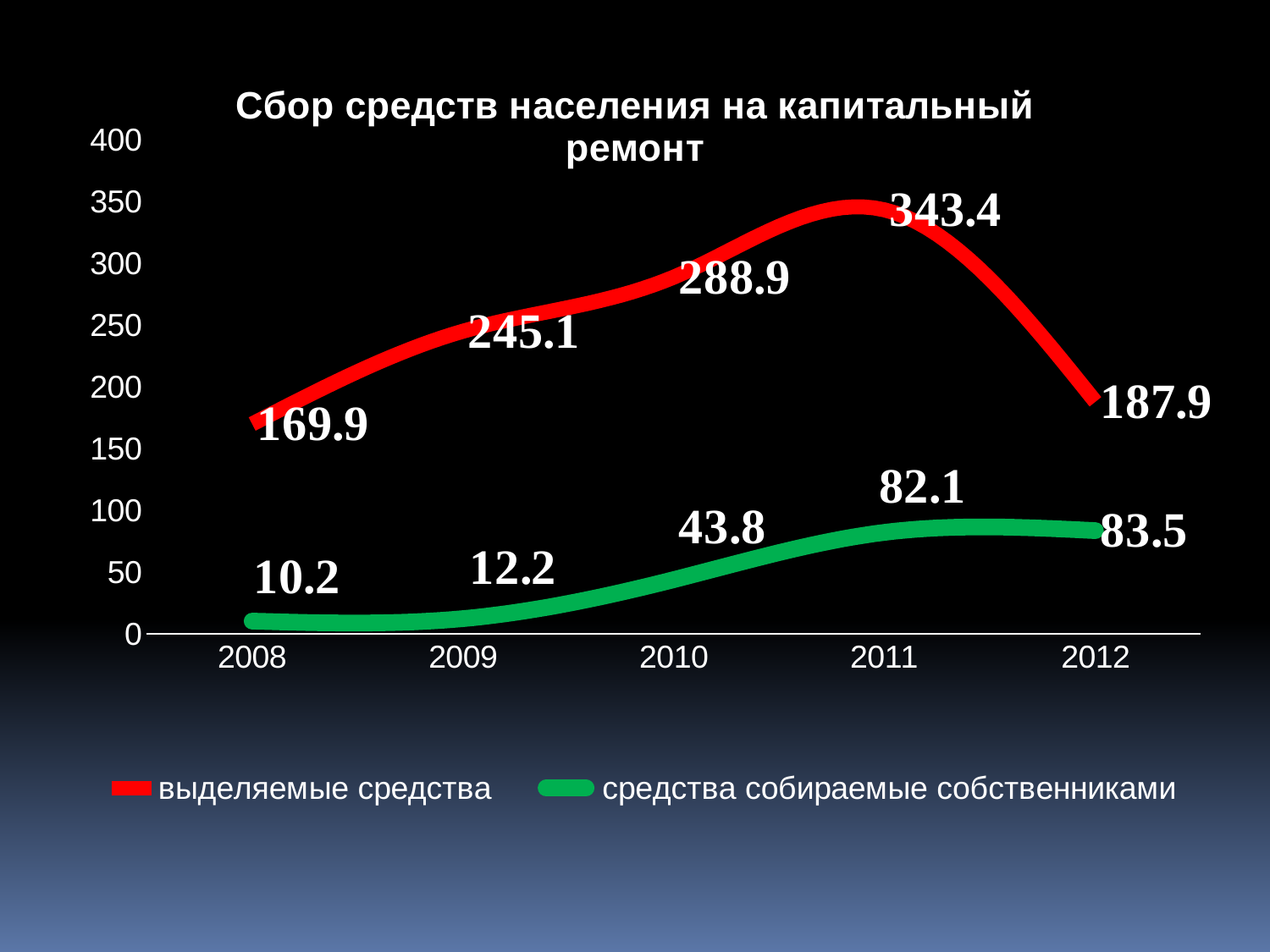

### Chart: Сбор средств населения на капитальный ремонт

| Category | выделяемые средства |  средства собираемые собственниками |
|---|---|---|
| 2008 | 169.9 | 10.200000000000001 |
| 2009 | 245.1 | 12.2 |
| 2010 | 288.8999999999998 | 43.8 |
| 2011 | 343.4 | 82.1 |
| 2012 | 187.9 | 83.5 |